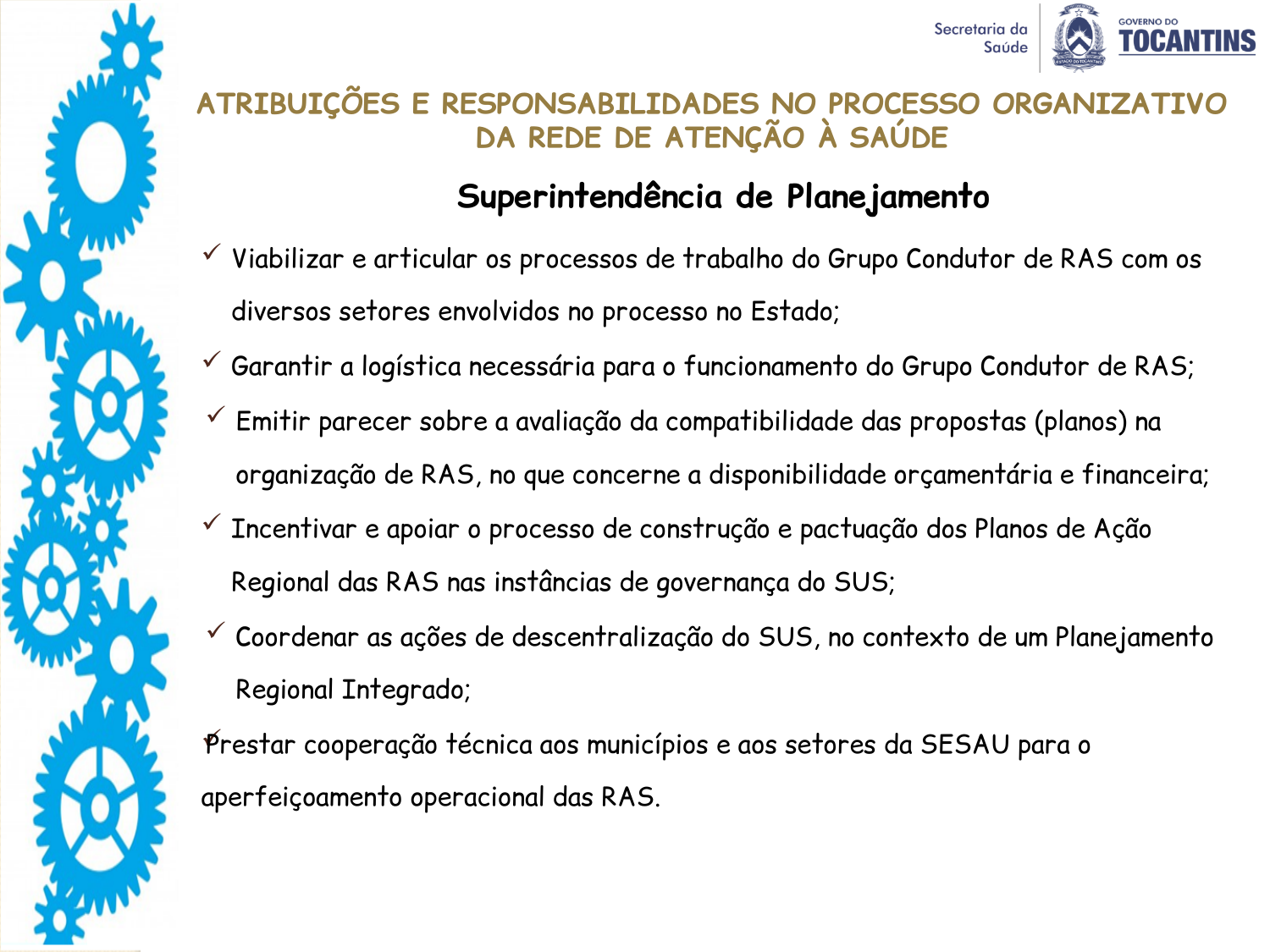

ATRIBUIÇÕES E RESPONSABILIDADES NO PROCESSO ORGANIZATIVO DA REDE DE ATENÇÃO À SAÚDE
Superintendência de Planejamento

Viabilizar e articular os processos de trabalho do Grupo Condutor de RAS com os diversos setores envolvidos no processo no Estado;
Garantir a logística necessária para o funcionamento do Grupo Condutor de RAS;
Emitir parecer sobre a avaliação da compatibilidade das propostas (planos) na organização de RAS, no que concerne a disponibilidade orçamentária e financeira;
Incentivar e apoiar o processo de construção e pactuação dos Planos de Ação Regional das RAS nas instâncias de governança do SUS;
Coordenar as ações de descentralização do SUS, no contexto de um Planejamento Regional Integrado;
Prestar cooperação técnica aos municípios e aos setores da SESAU para o aperfeiçoamento operacional das RAS.